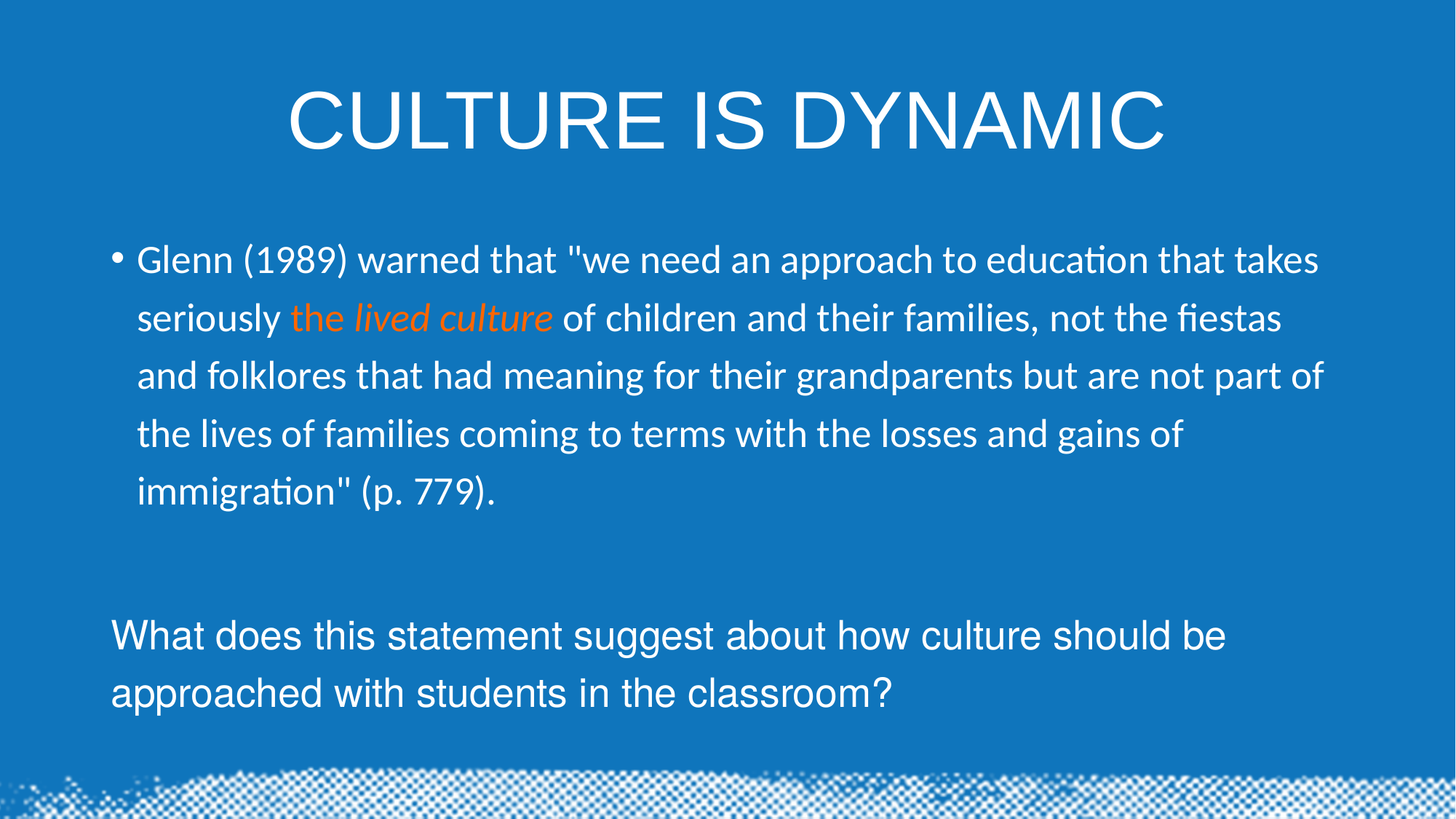

# Culture is dynamic
Glenn (1989) warned that "we need an approach to education that takes seriously the lived culture of children and their families, not the fiestas and folklores that had meaning for their grandparents but are not part of the lives of families coming to terms with the losses and gains of immigration" (p. 779).

What does this statement suggest about how culture should be approached with students in the classroom?